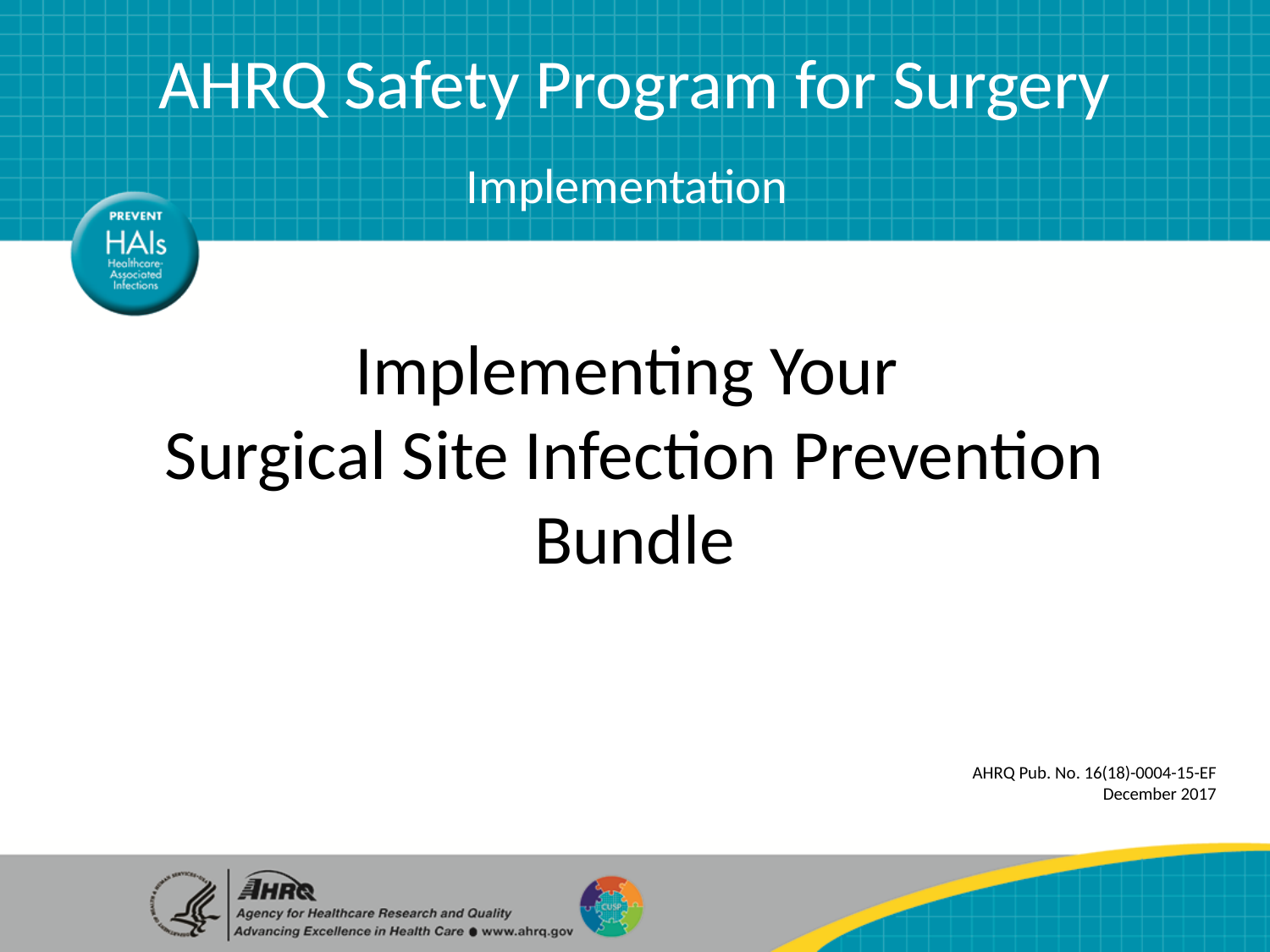

AHRQ Safety Program for Surgery
Implementation
# Implementing Your Surgical Site Infection Prevention Bundle

AHRQ Pub. No. 16(18)-0004-15-EF
December 2017